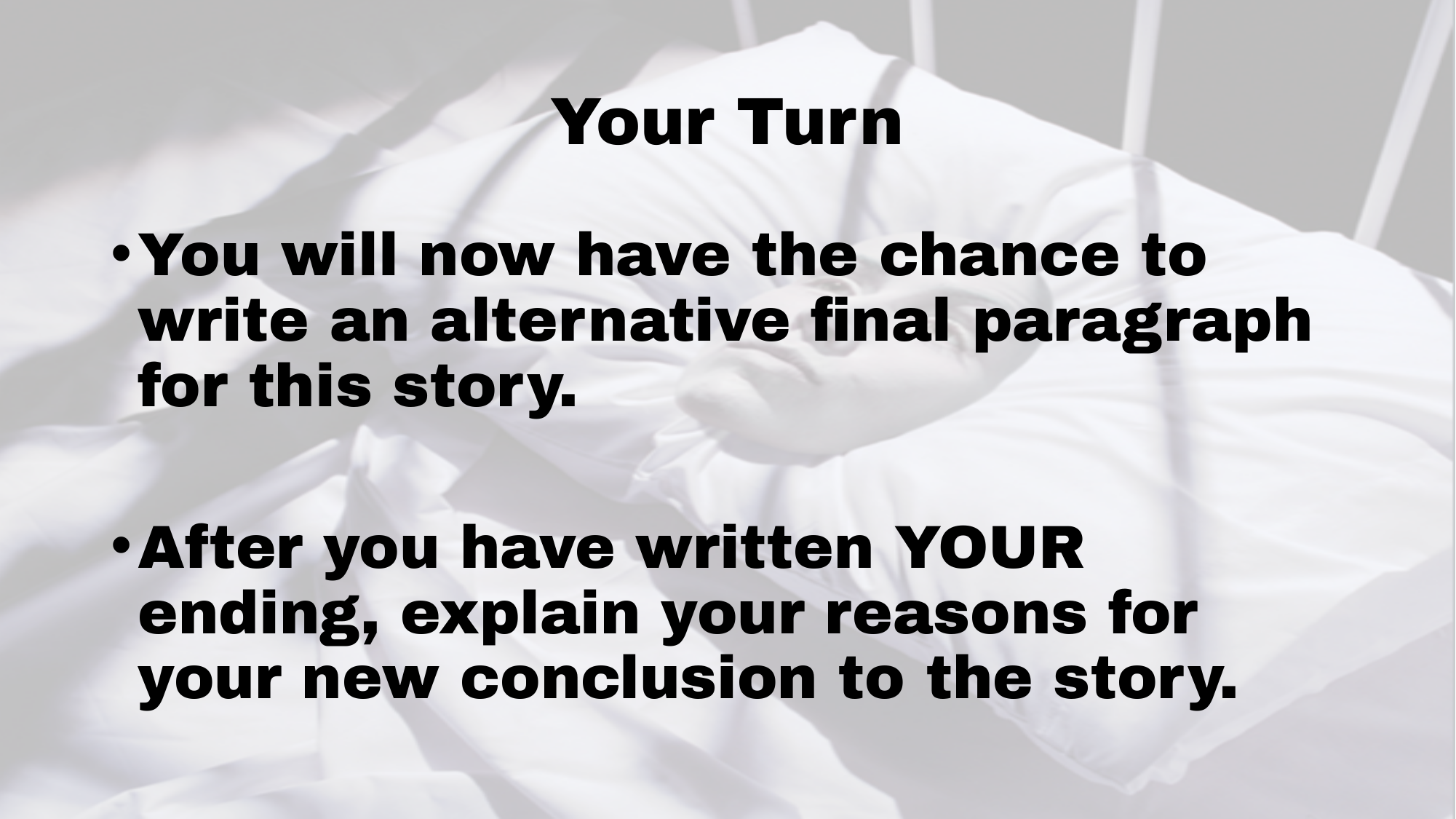

# Your Turn
You will now have the chance to write an alternative final paragraph for this story.

After you have written YOUR ending, explain your reasons for your new conclusion to the story.